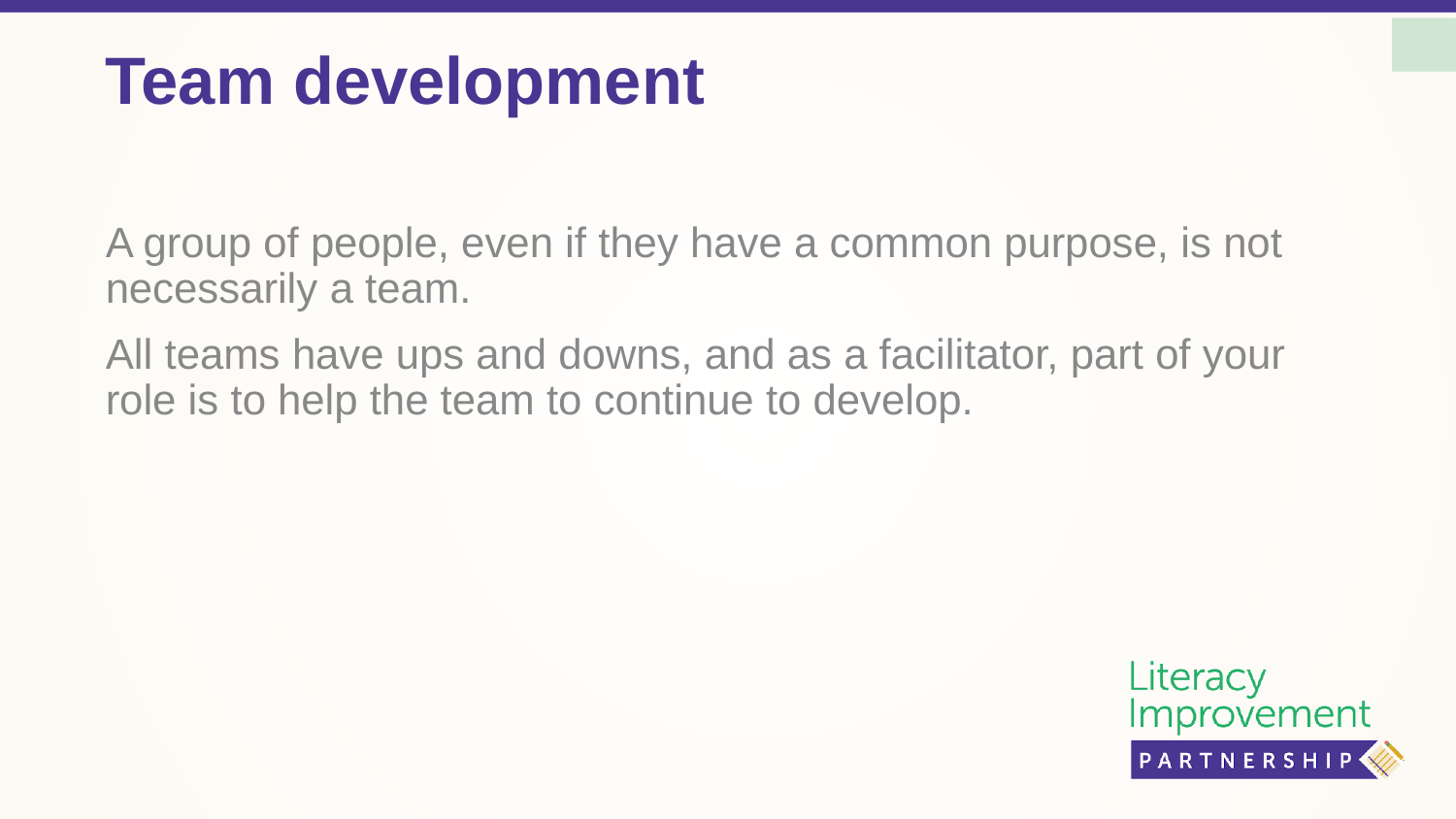

# Team development
A group of people, even if they have a common purpose, is not necessarily a team.
All teams have ups and downs, and as a facilitator, part of your role is to help the team to continue to develop.